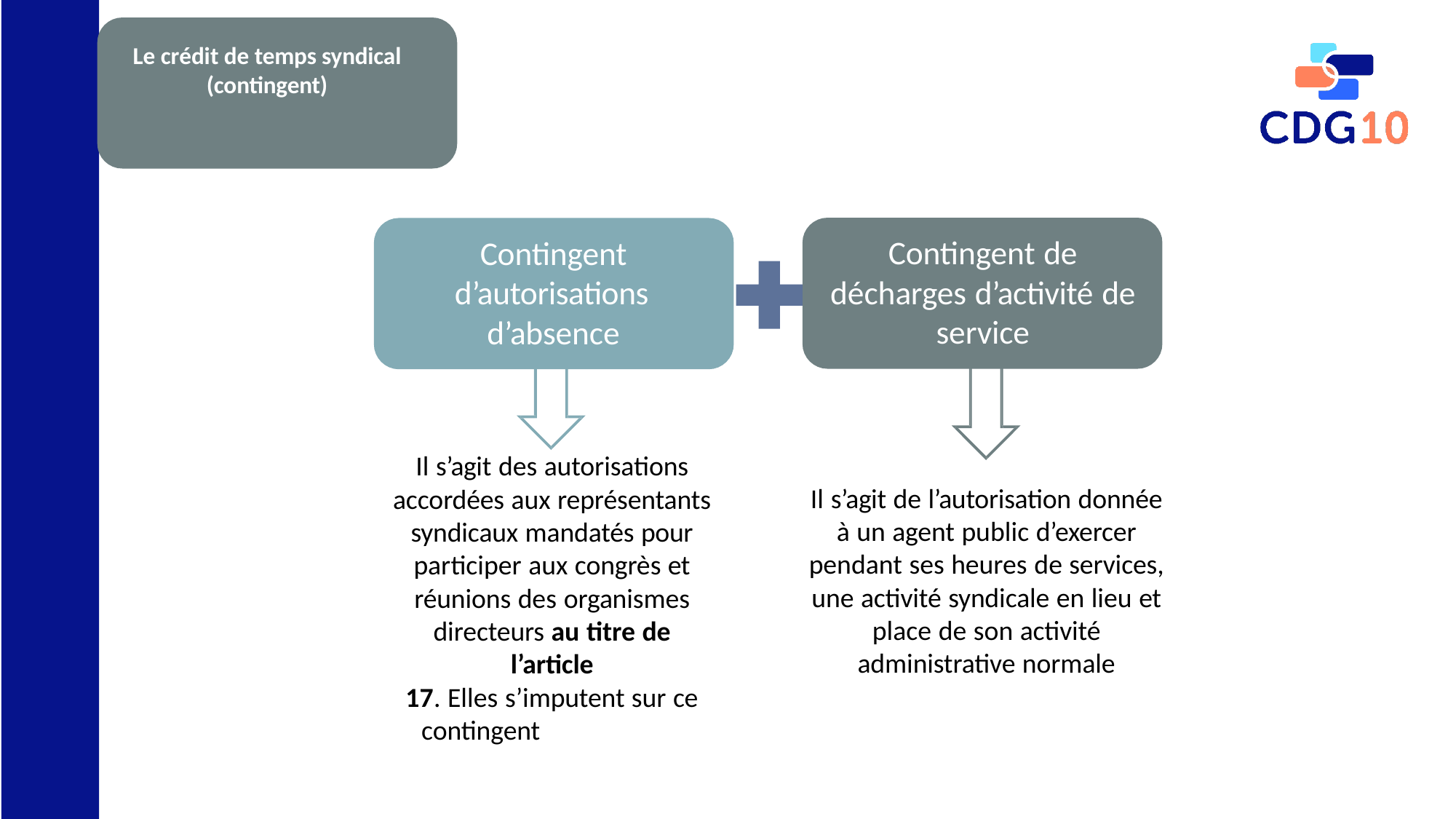

Le crédit de temps syndical (contingent)

Contingent de décharges d’activité de service
Contingent

d’autorisations d’absence

Il s’agit des autorisations accordées aux représentants syndicaux mandatés pour participer aux congrès et réunions des organismes directeurs au titre de l’article
17. Elles s’imputent sur ce contingent
Il s’agit de l’autorisation donnée à un agent public d’exercer pendant ses heures de services, une activité syndicale en lieu et place de son activité administrative normale